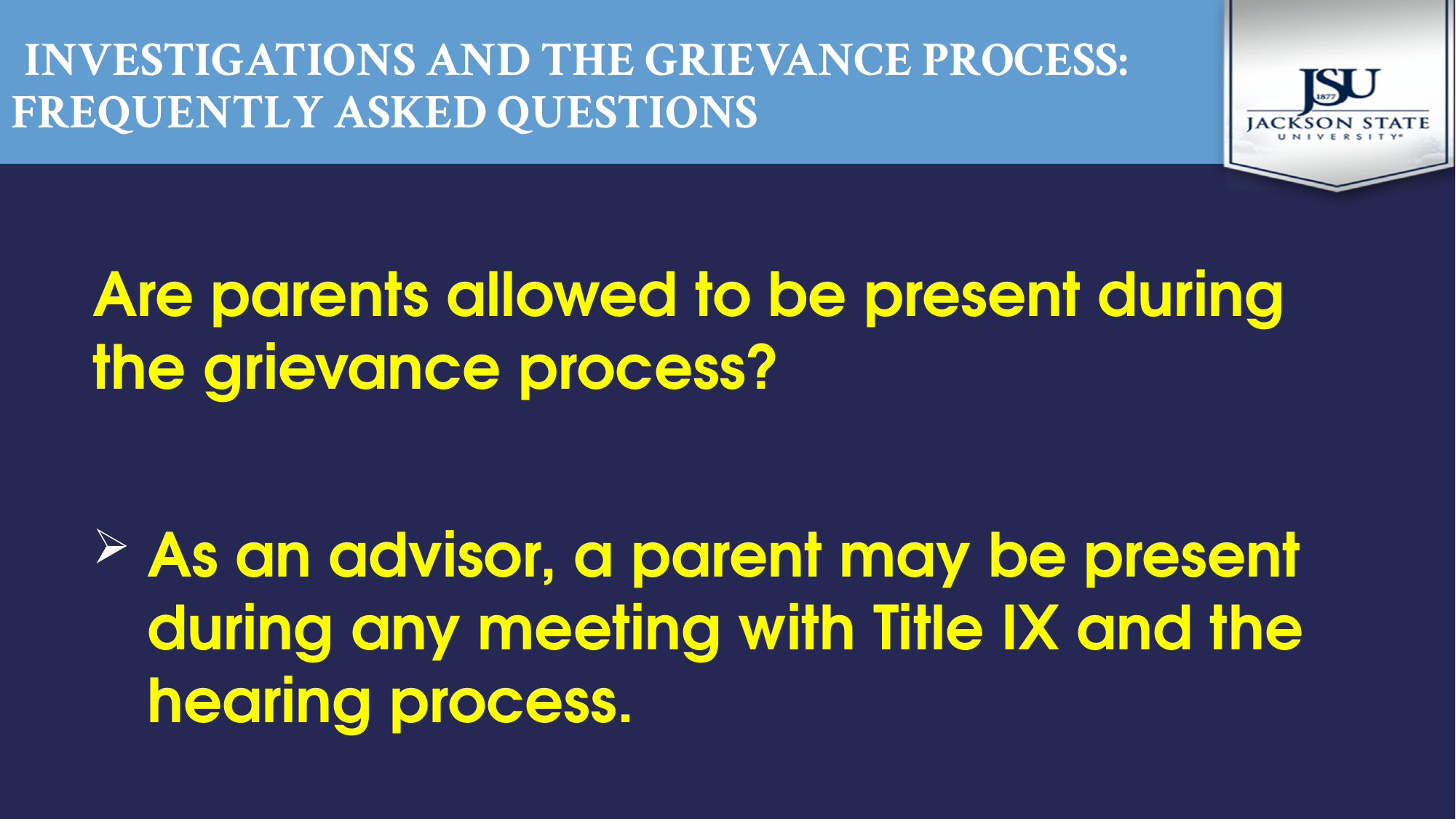

# Investigations and the grievance process: frequently asked questions
Are parents allowed to be present during the grievance process?

As an advisor, a parent may be present during any meeting with Title IX and the hearing process.